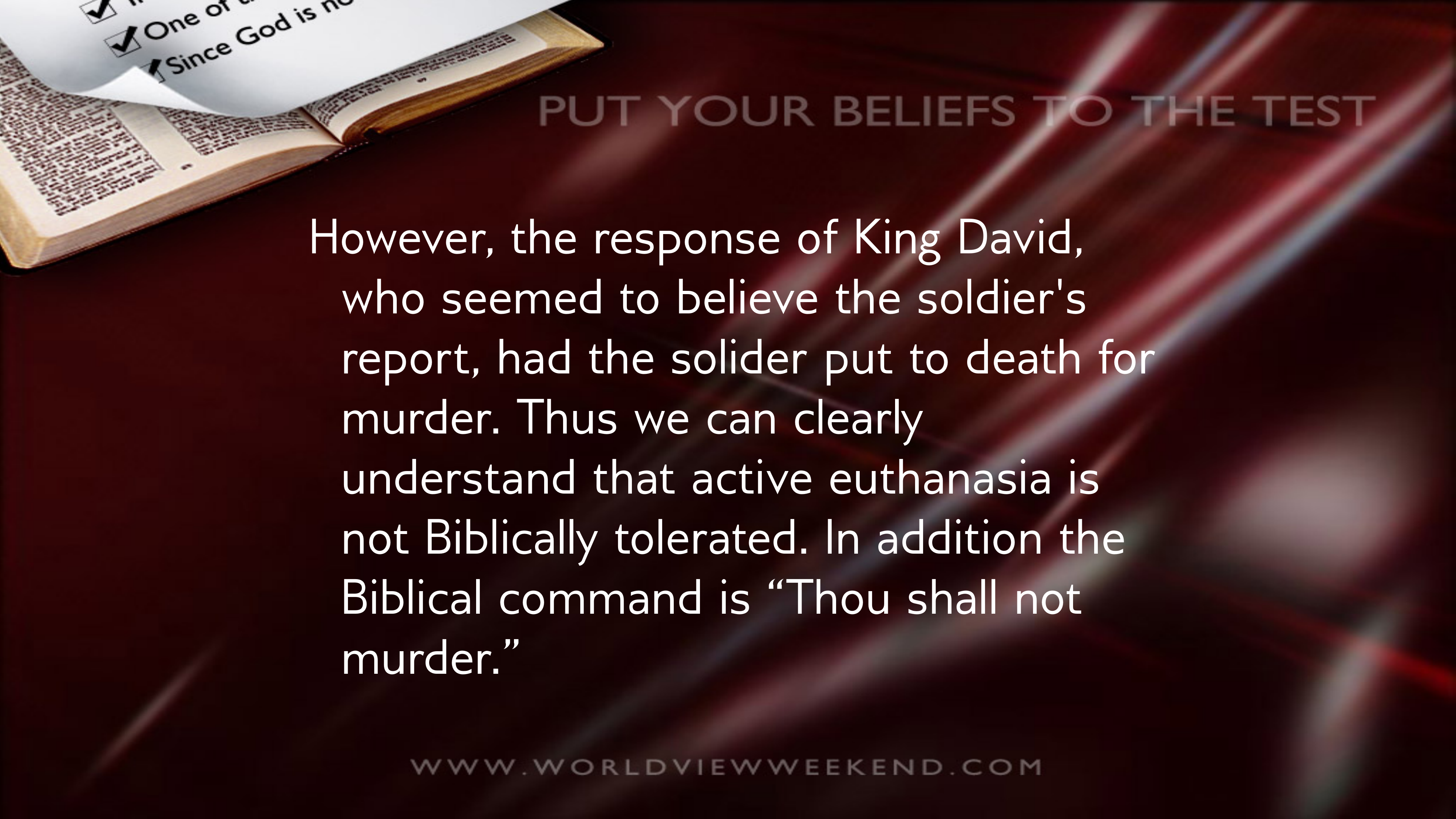

However, the response of King David, who seemed to believe the soldier's report, had the solider put to death for murder. Thus we can clearly understand that active euthanasia is not Biblically tolerated. In addition the Biblical command is “Thou shall not murder.”